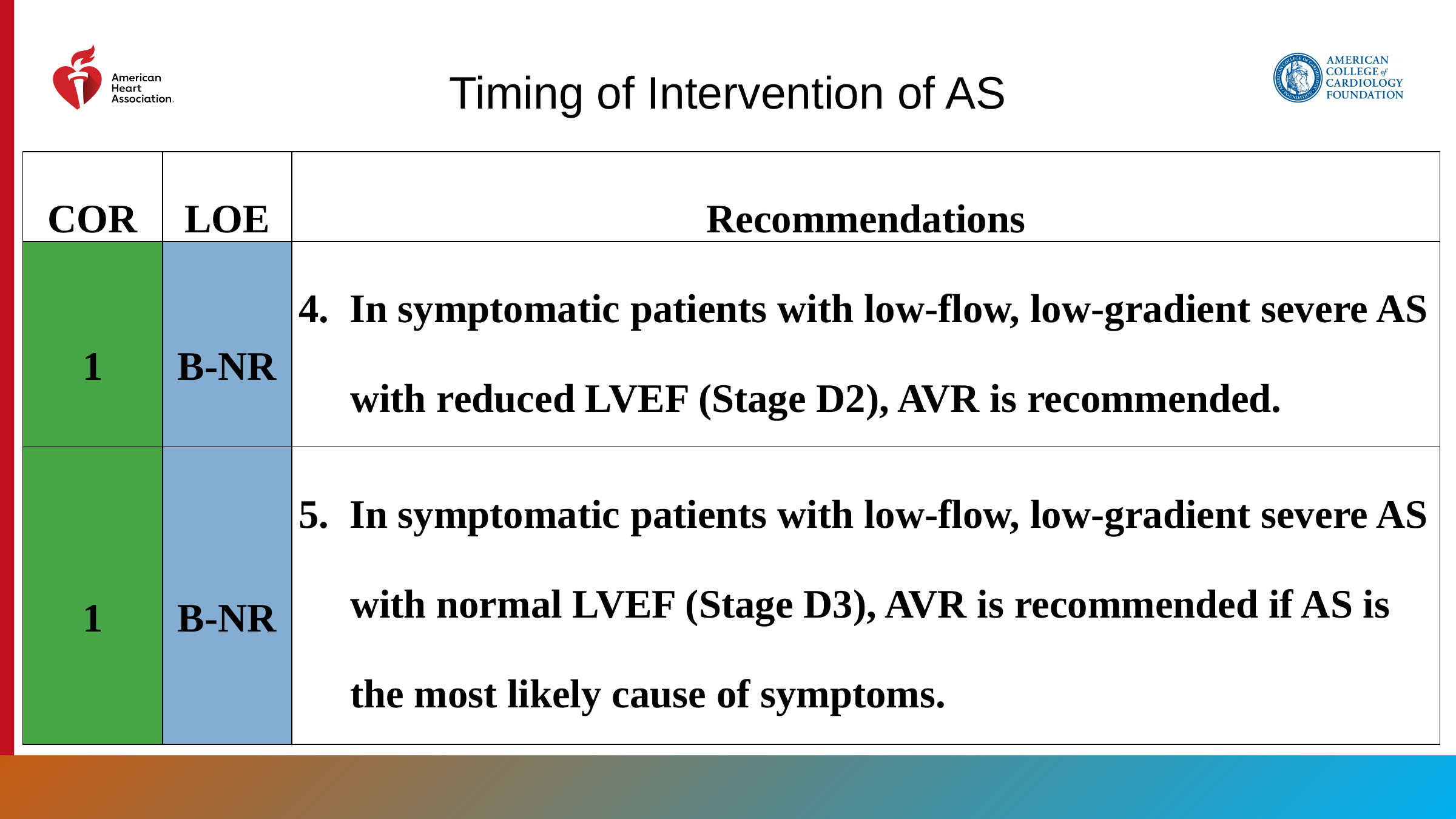

# Timing of Intervention of AS
| COR | LOE | Recommendations |
| --- | --- | --- |
| 1 | B-NR | 4. In symptomatic patients with low-flow, low-gradient severe AS with reduced LVEF (Stage D2), AVR is recommended. |
| 1 | B-NR | 5. In symptomatic patients with low-flow, low-gradient severe AS with normal LVEF (Stage D3), AVR is recommended if AS is the most likely cause of symptoms. |
60